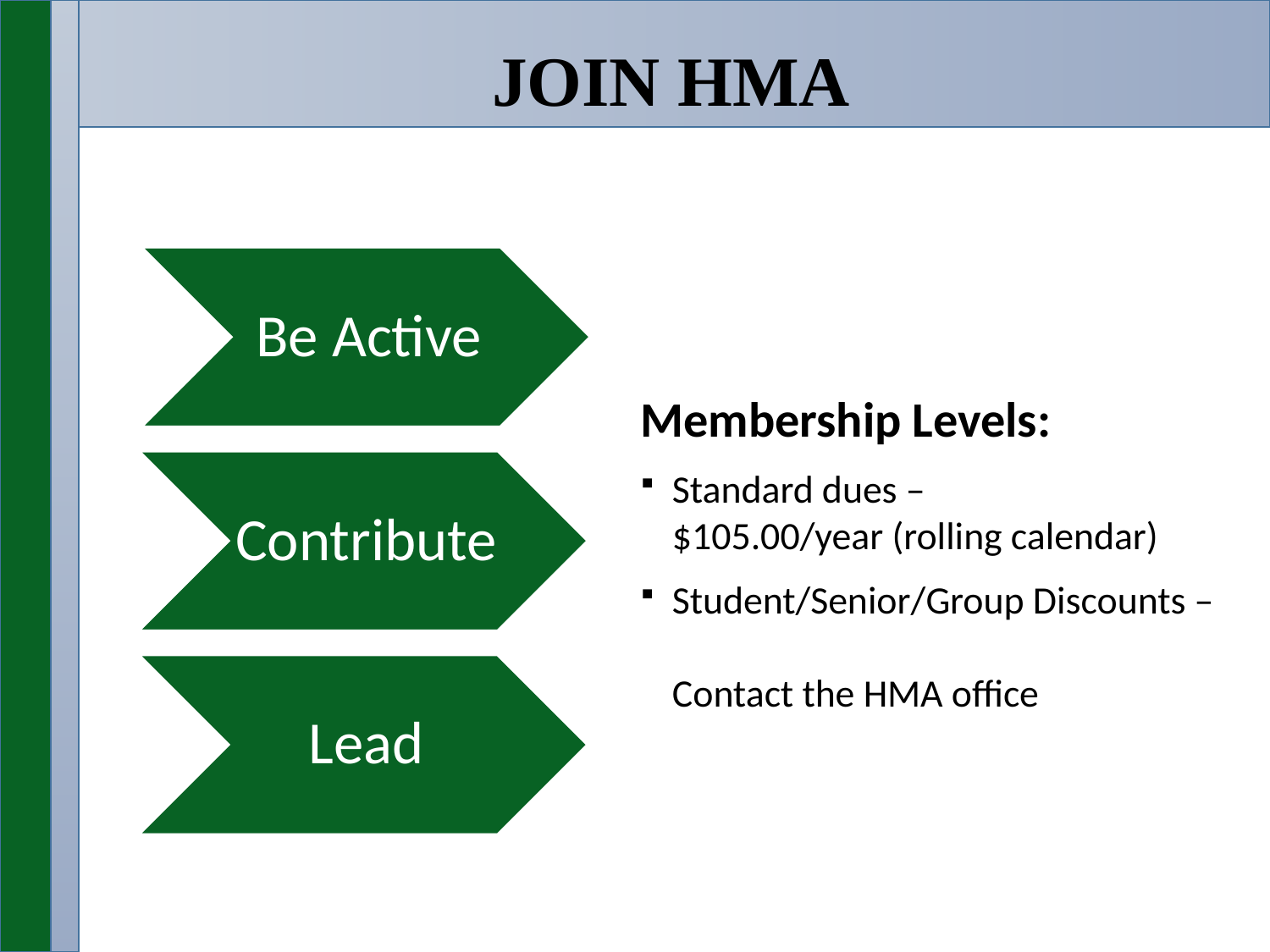

# JOIN HMA
Be Active
Contribute
Lead
Membership Levels:
Standard dues –
$105.00/year (rolling calendar)
Student/Senior/Group Discounts –
Contact the HMA office